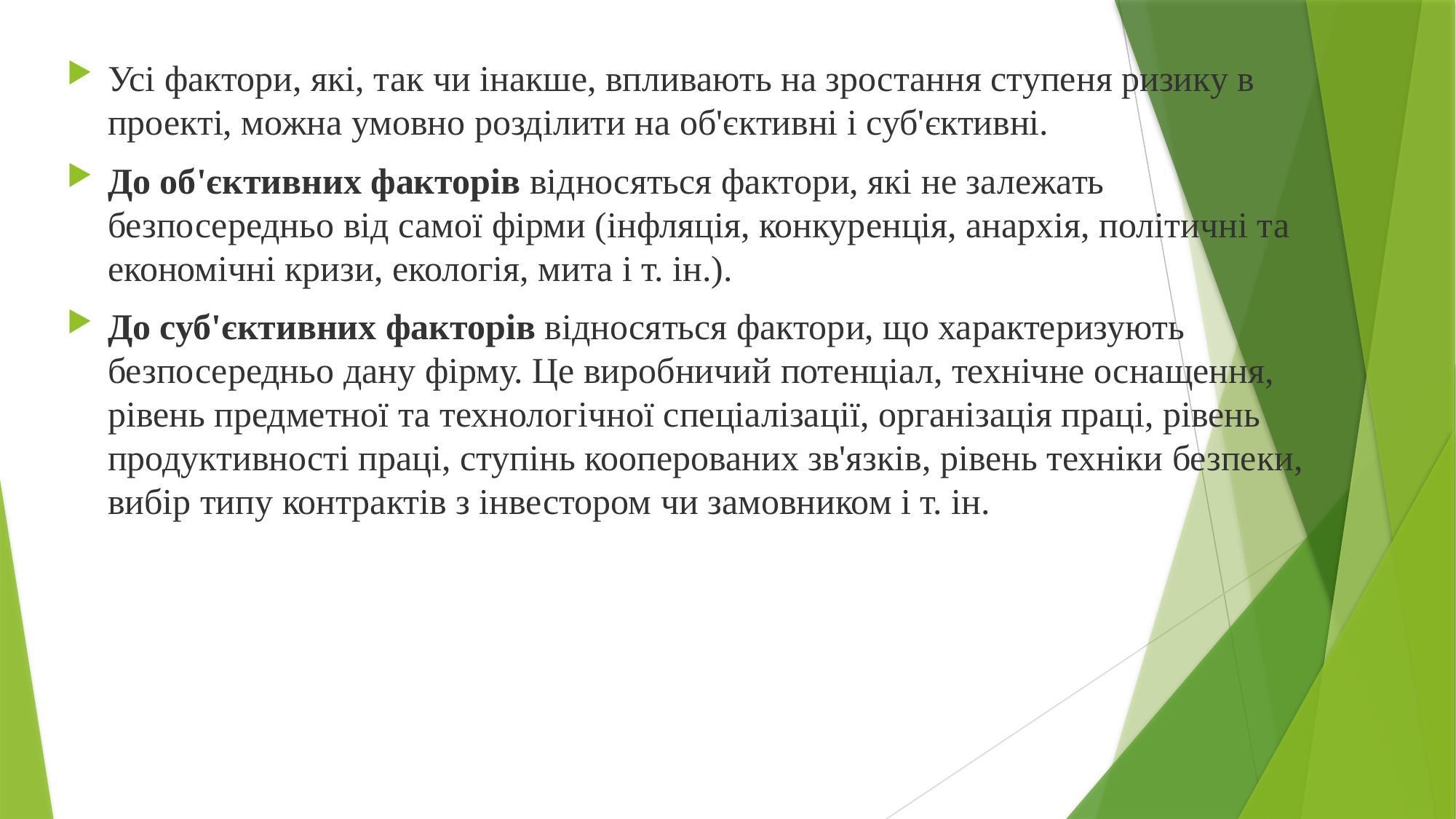

Усі фактори, які, так чи інакше, впливають на зростання ступеня ризику в проекті, можна умовно розділити на об'єктивні і суб'єктивні.
До об'єктивних факторів відносяться фактори, які не залежать безпосередньо від самої фірми (інфляція, конкуренція, анархія, політичні та економічні кризи, екологія, мита і т. ін.).
До суб'єктивних факторів відносяться фактори, що характеризують безпосередньо дану фірму. Це виробничий потенціал, технічне оснащення, рівень предметної та технологічної спеціалізації, організація праці, рівень продуктивності праці, ступінь кооперованих зв'язків, рівень техніки безпеки, вибір типу контрактів з інвестором чи замовником і т. ін.